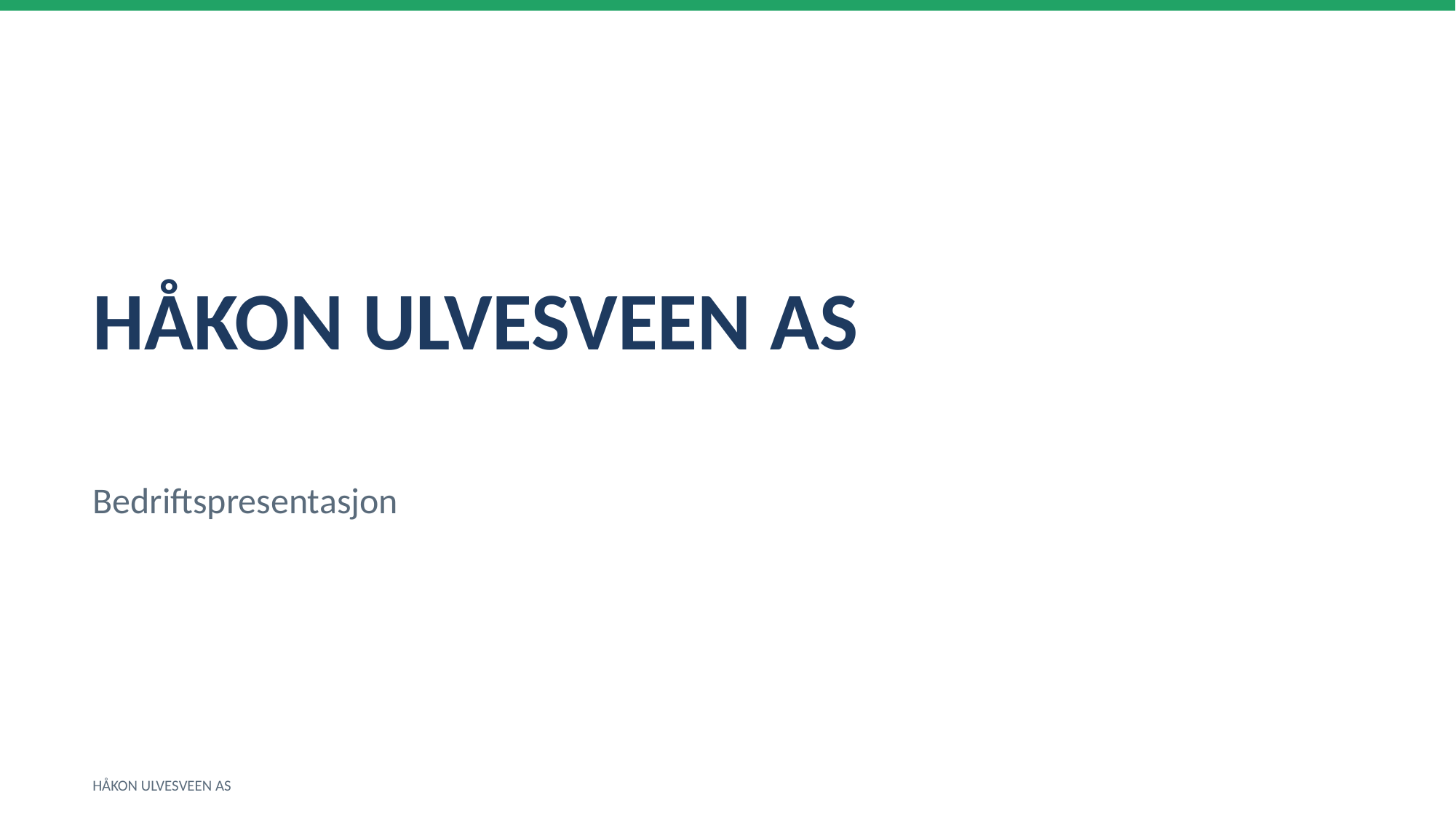

HÅKON ULVESVEEN AS
Bedriftspresentasjon
HÅKON ULVESVEEN AS